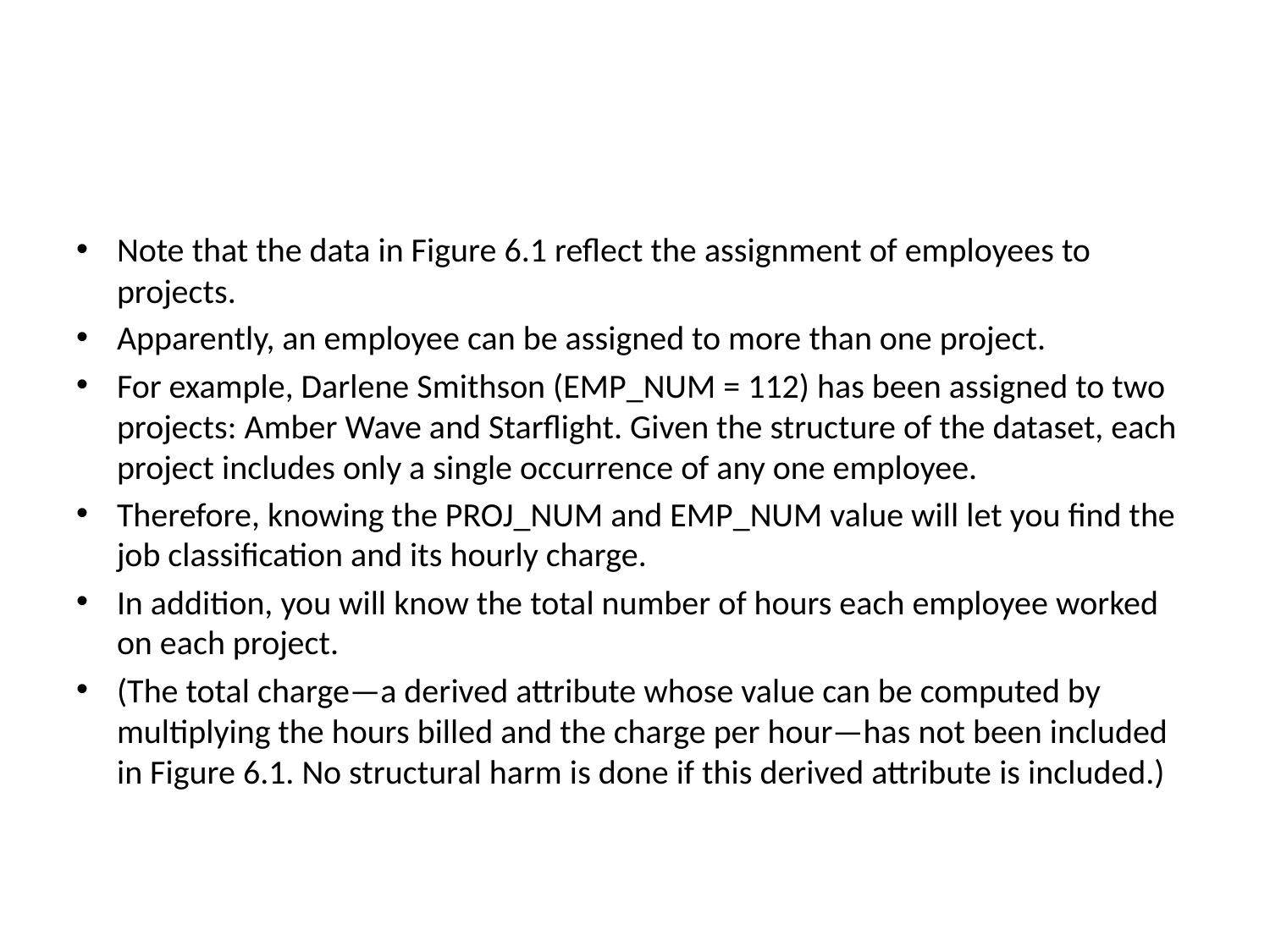

#
Note that the data in Figure 6.1 reflect the assignment of employees to projects.
Apparently, an employee can be assigned to more than one project.
For example, Darlene Smithson (EMP_NUM = 112) has been assigned to two projects: Amber Wave and Starflight. Given the structure of the dataset, each project includes only a single occurrence of any one employee.
Therefore, knowing the PROJ_NUM and EMP_NUM value will let you find the job classification and its hourly charge.
In addition, you will know the total number of hours each employee worked on each project.
(The total charge—a derived attribute whose value can be computed by multiplying the hours billed and the charge per hour—has not been included in Figure 6.1. No structural harm is done if this derived attribute is included.)